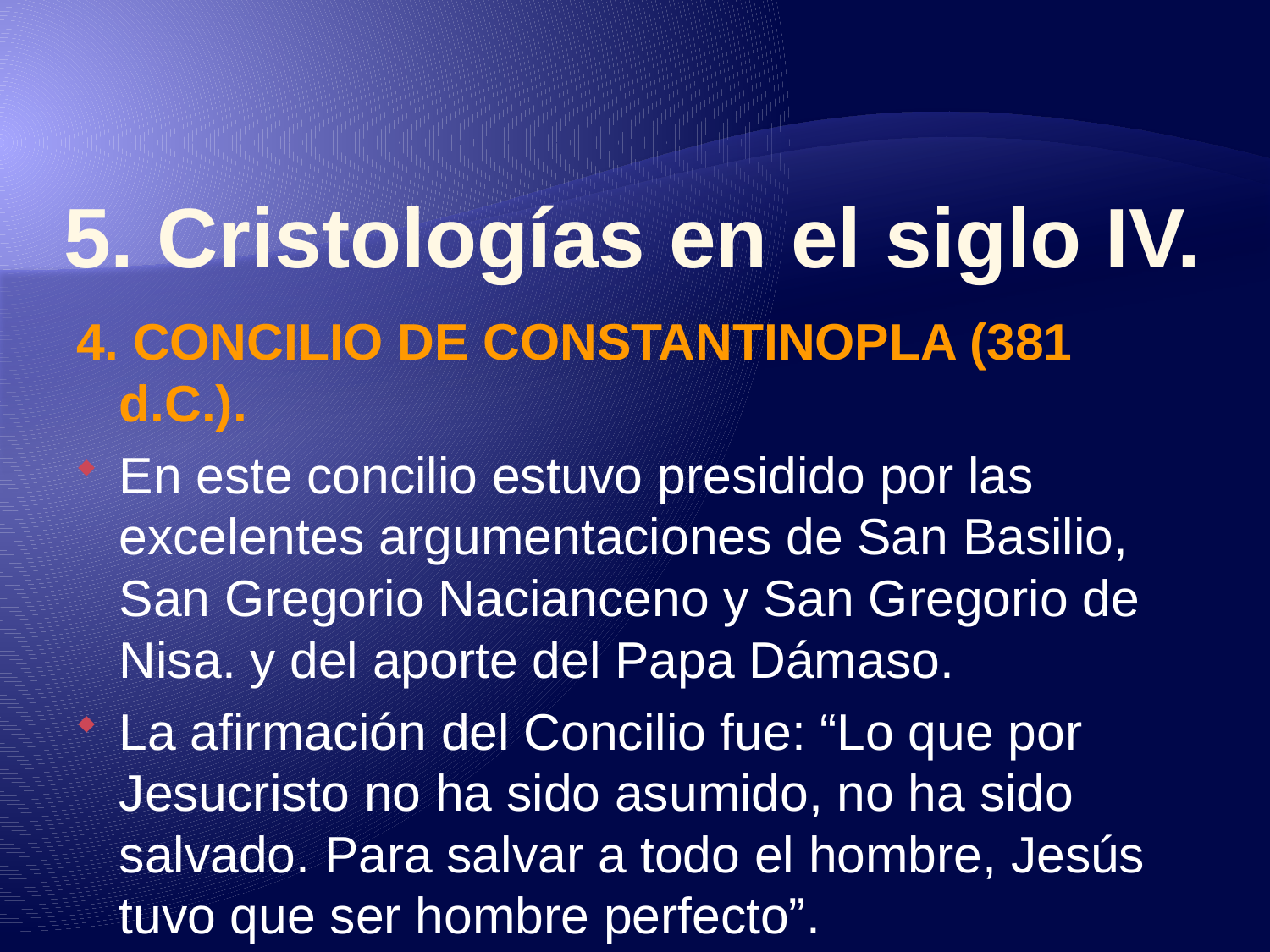

# 5. Cristologías en el siglo IV.
4. CONCILIO DE CONSTANTINOPLA (381 d.C.).
En este concilio estuvo presidido por las excelentes argumentaciones de San Basilio, San Gregorio Nacianceno y San Gregorio de Nisa. y del aporte del Papa Dámaso.
La afirmación del Concilio fue: “Lo que por Jesucristo no ha sido asumido, no ha sido salvado. Para salvar a todo el hombre, Jesús tuvo que ser hombre perfecto”.